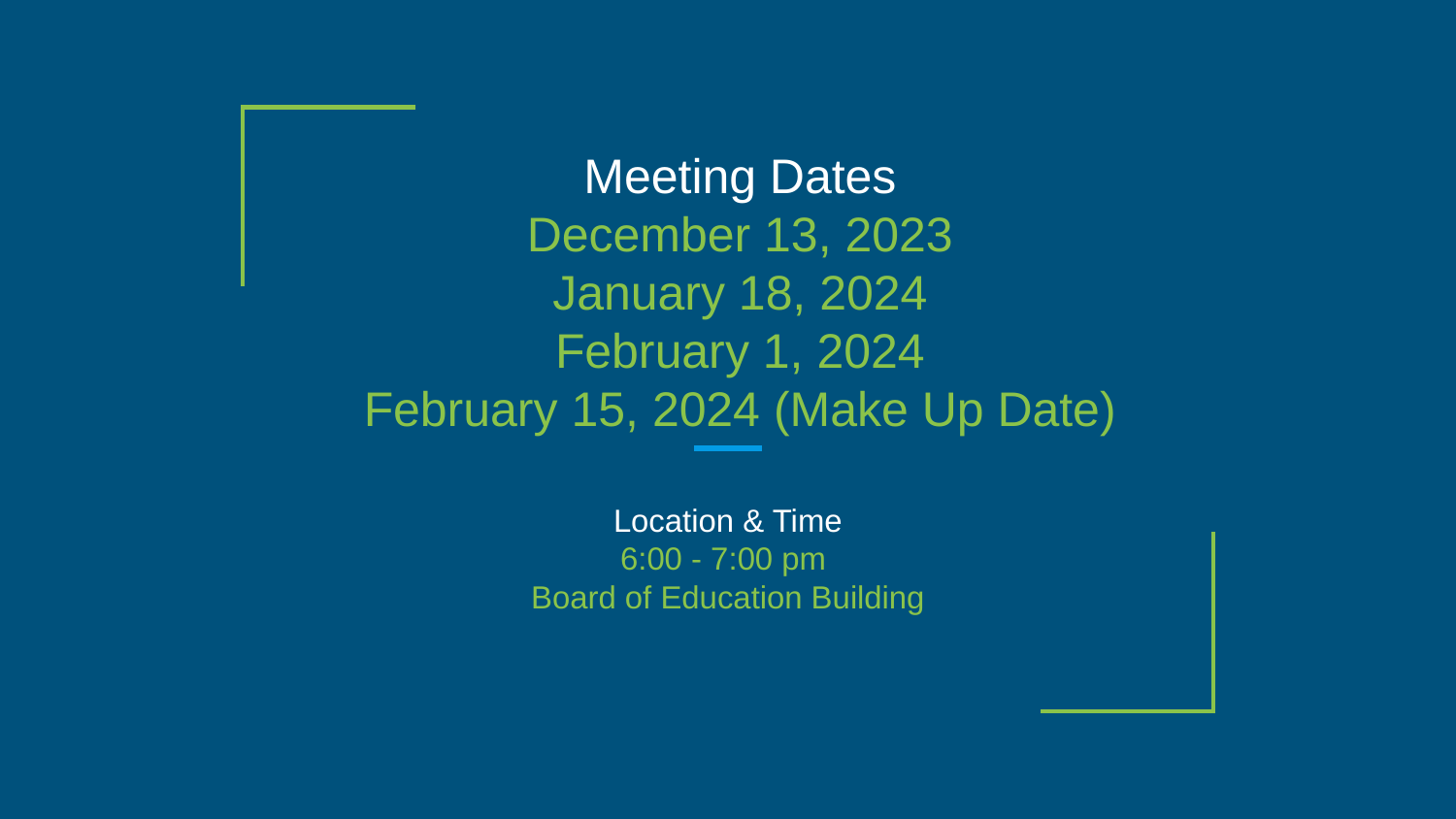

# Meeting Dates
December 13, 2023
January 18, 2024
February 1, 2024
February 15, 2024 (Make Up Date)

Location & Time
6:00 - 7:00 pm
Board of Education Building